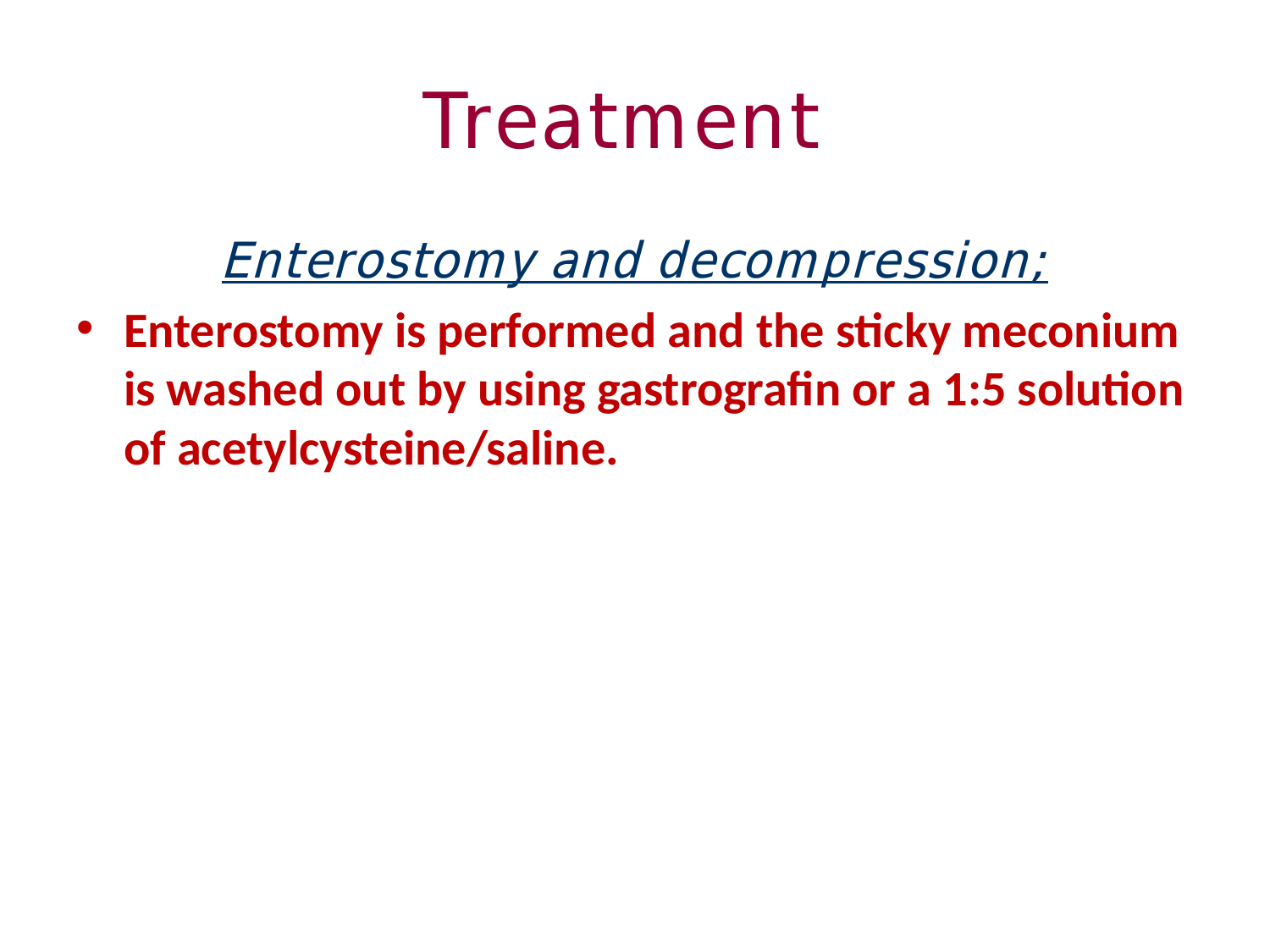

# Treatment
Enterostomy and decompression;
Enterostomy is performed and the sticky meconium is washed out by using gastrografin or a 1:5 solution of acetylcysteine/saline.